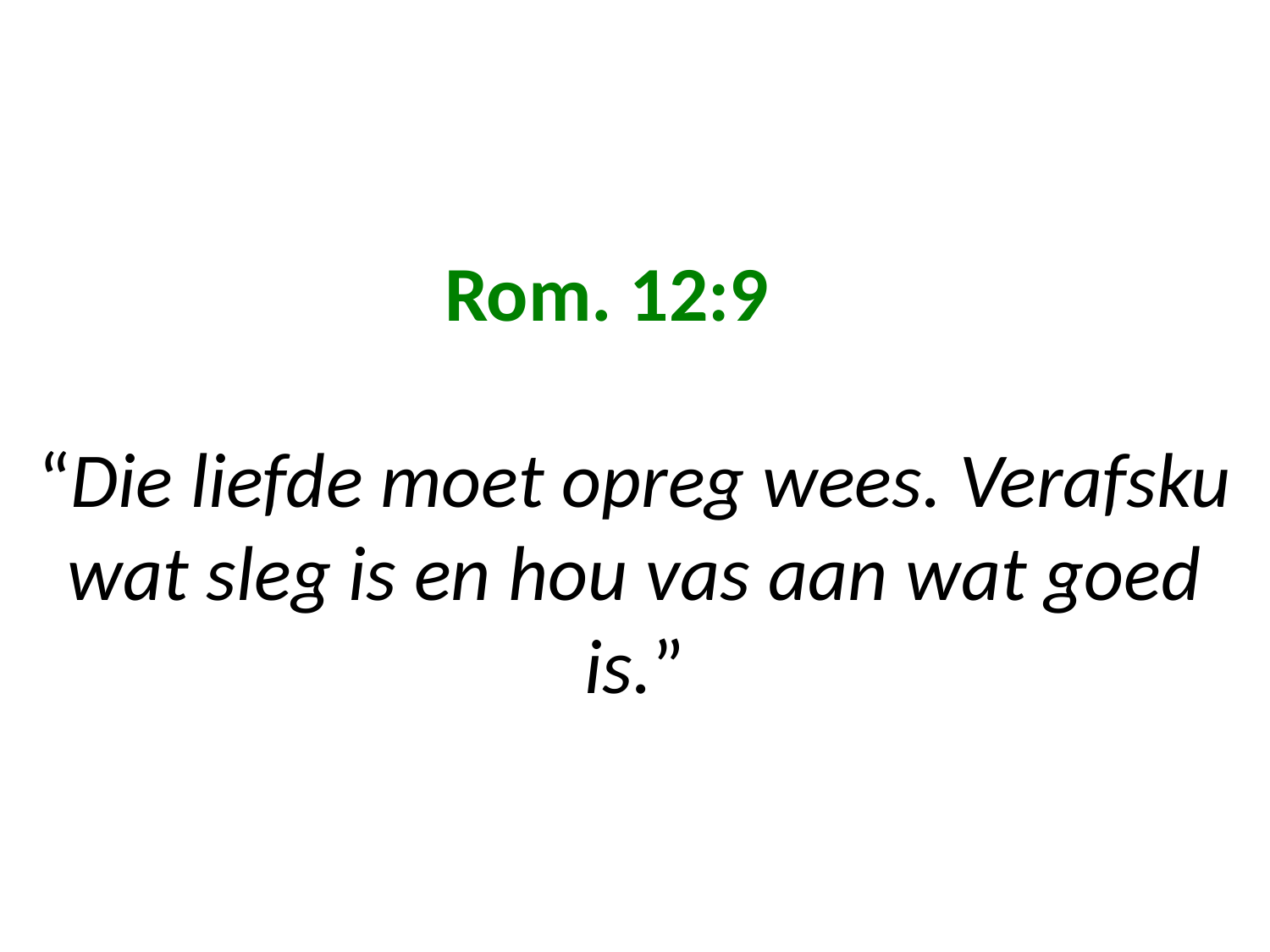

# Rom. 12:9 “Die liefde moet opreg wees. Verafsku wat sleg is en hou vas aan wat goed is.”